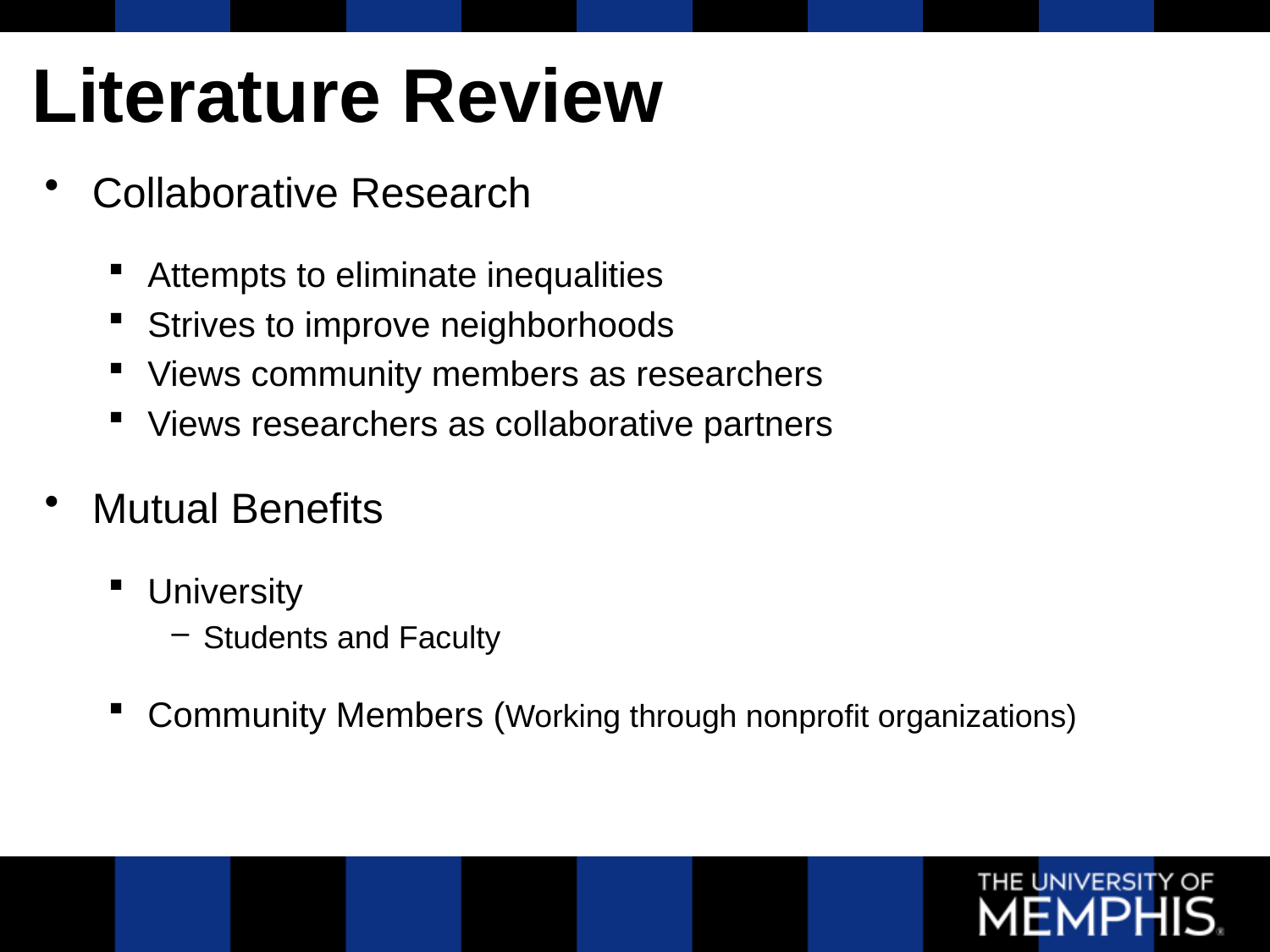

# Literature Review
Collaborative Research

Attempts to eliminate inequalities
Strives to improve neighborhoods
Views community members as researchers
Views researchers as collaborative partners

Mutual Benefits

University
Students and Faculty

Community Members (Working through nonprofit organizations)